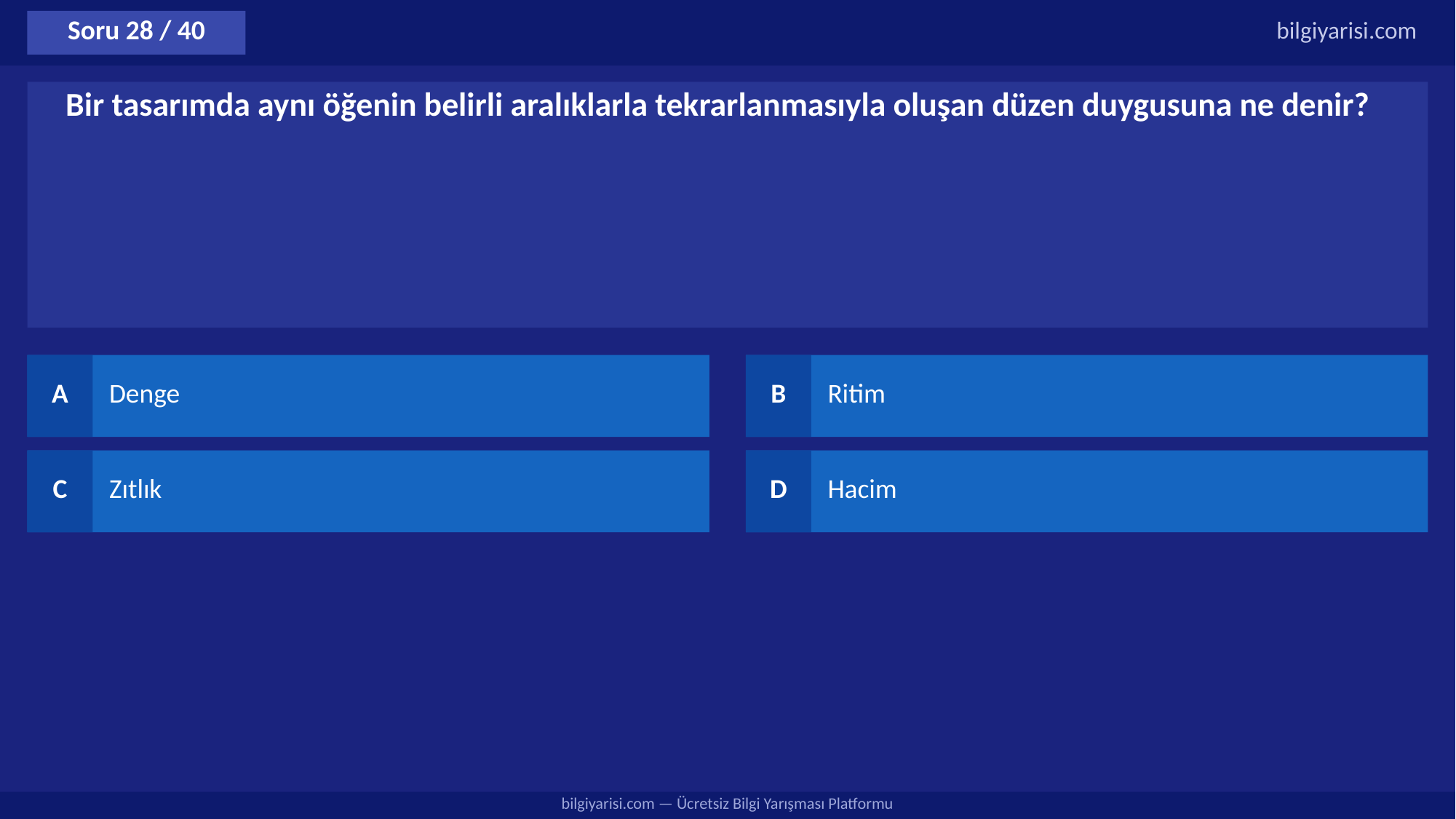

Soru 28 / 40
bilgiyarisi.com

Bir tasarımda aynı öğenin belirli aralıklarla tekrarlanmasıyla oluşan düzen duygusuna ne denir?

A
Denge

B
Ritim

C
Zıtlık

D
Hacim
bilgiyarisi.com — Ücretsiz Bilgi Yarışması Platformu